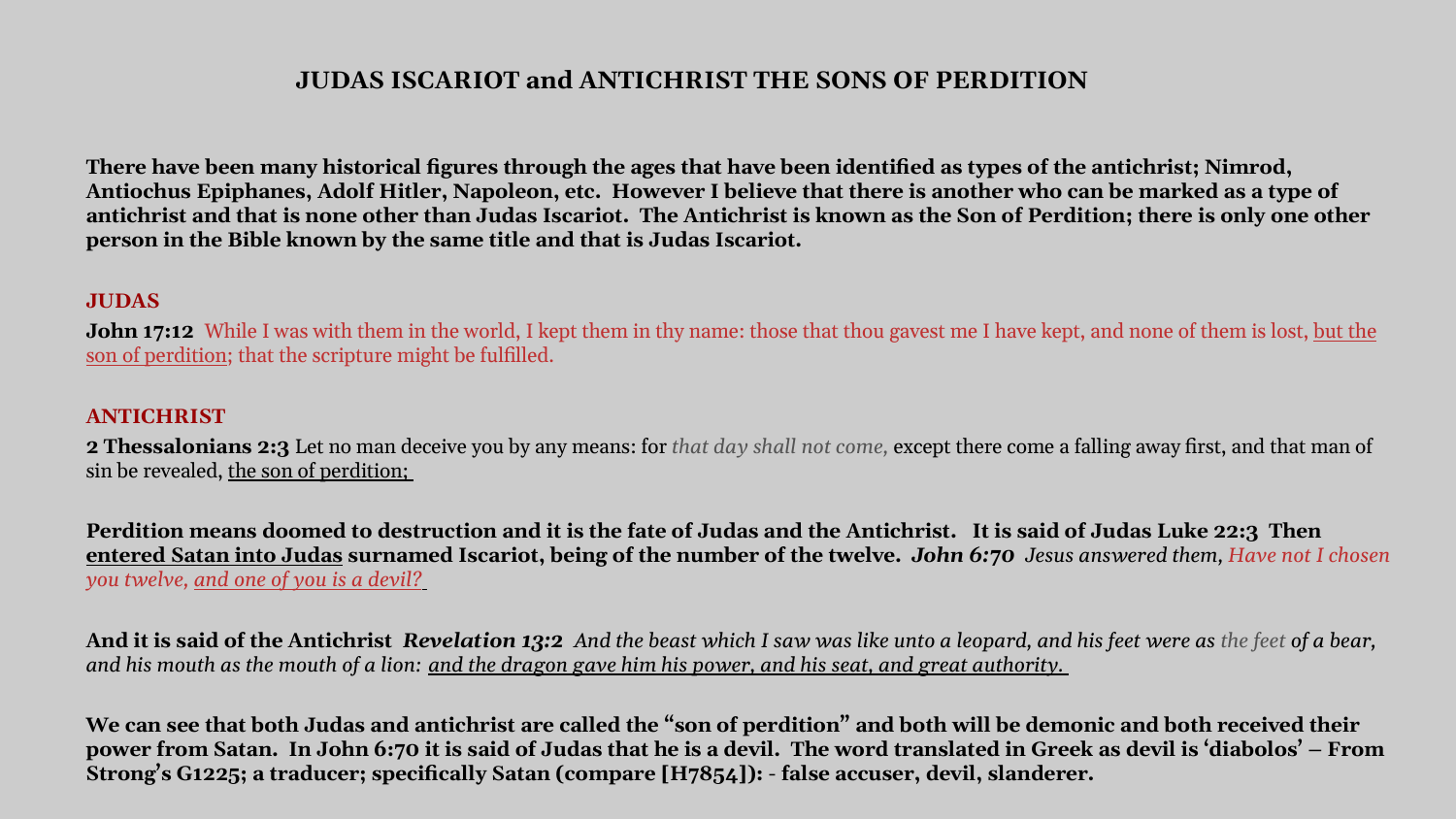

JUDAS ISCARIOT and ANTICHRIST THE SONS OF PERDITION

There have been many historical figures through the ages that have been identified as types of the antichrist; Nimrod, Antiochus Epiphanes, Adolf Hitler, Napoleon, etc.  However I believe that there is another who can be marked as a type of antichrist and that is none other than Judas Iscariot.  The Antichrist is known as the Son of Perdition; there is only one other person in the Bible known by the same title and that is Judas Iscariot.

JUDAS
John 17:12  While I was with them in the world, I kept them in thy name: those that thou gavest me I have kept, and none of them is lost, but the son of perdition; that the scripture might be fulfilled.

ANTICHRIST
2 Thessalonians 2:3 Let no man deceive you by any means: for that day shall not come, except there come a falling away first, and that man of sin be revealed, the son of perdition;

Perdition means doomed to destruction and it is the fate of Judas and the Antichrist.   It is said of Judas Luke 22:3  Then entered Satan into Judas surnamed Iscariot, being of the number of the twelve.  John 6:70  Jesus answered them, Have not I chosen you twelve, and one of you is a devil?

And it is said of the Antichrist  Revelation 13:2  And the beast which I saw was like unto a leopard, and his feet were as the feet of a bear, and his mouth as the mouth of a lion: and the dragon gave him his power, and his seat, and great authority.

We can see that both Judas and antichrist are called the “son of perdition” and both will be demonic and both received their power from Satan.  In John 6:70 it is said of Judas that he is a devil.  The word translated in Greek as devil is ‘diabolos’ – From Strong’s G1225; a traducer; specifically Satan (compare [H7854]): - false accuser, devil, slanderer.